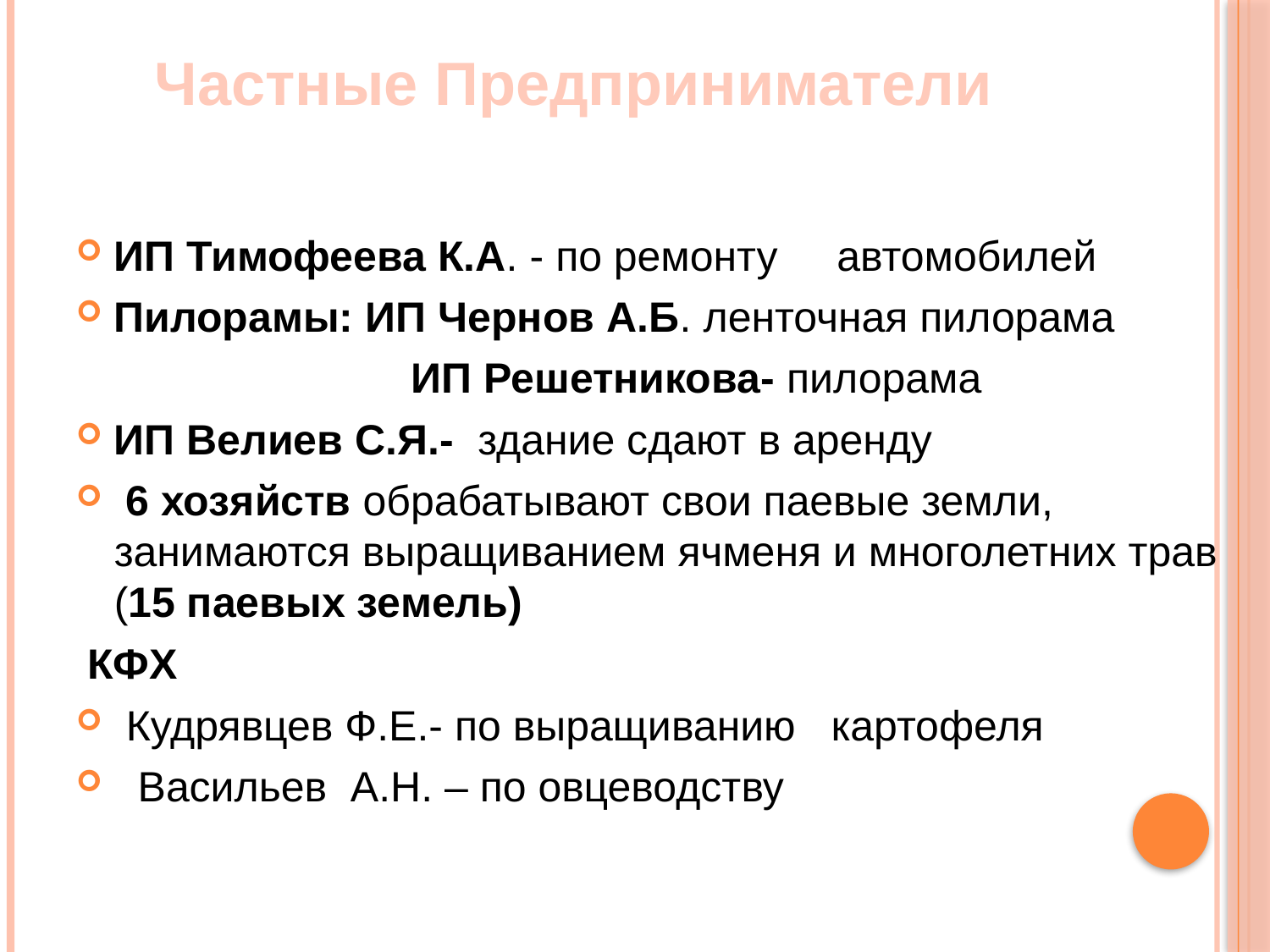

# Частные Предприниматели
ИП Тимофеева К.А. - по ремонту     автомобилей
Пилорамы: ИП Чернов А.Б. ленточная пилорама
     ИП Решетникова- пилорама
ИП Велиев С.Я.-  здание сдают в аренду
 6 хозяйств обрабатывают свои паевые земли, занимаются выращиванием ячменя и многолетних трав (15 паевых земель)
 КФХ
 Кудрявцев Ф.Е.- по выращиванию   картофеля
  Васильев  А.Н. – по овцеводству